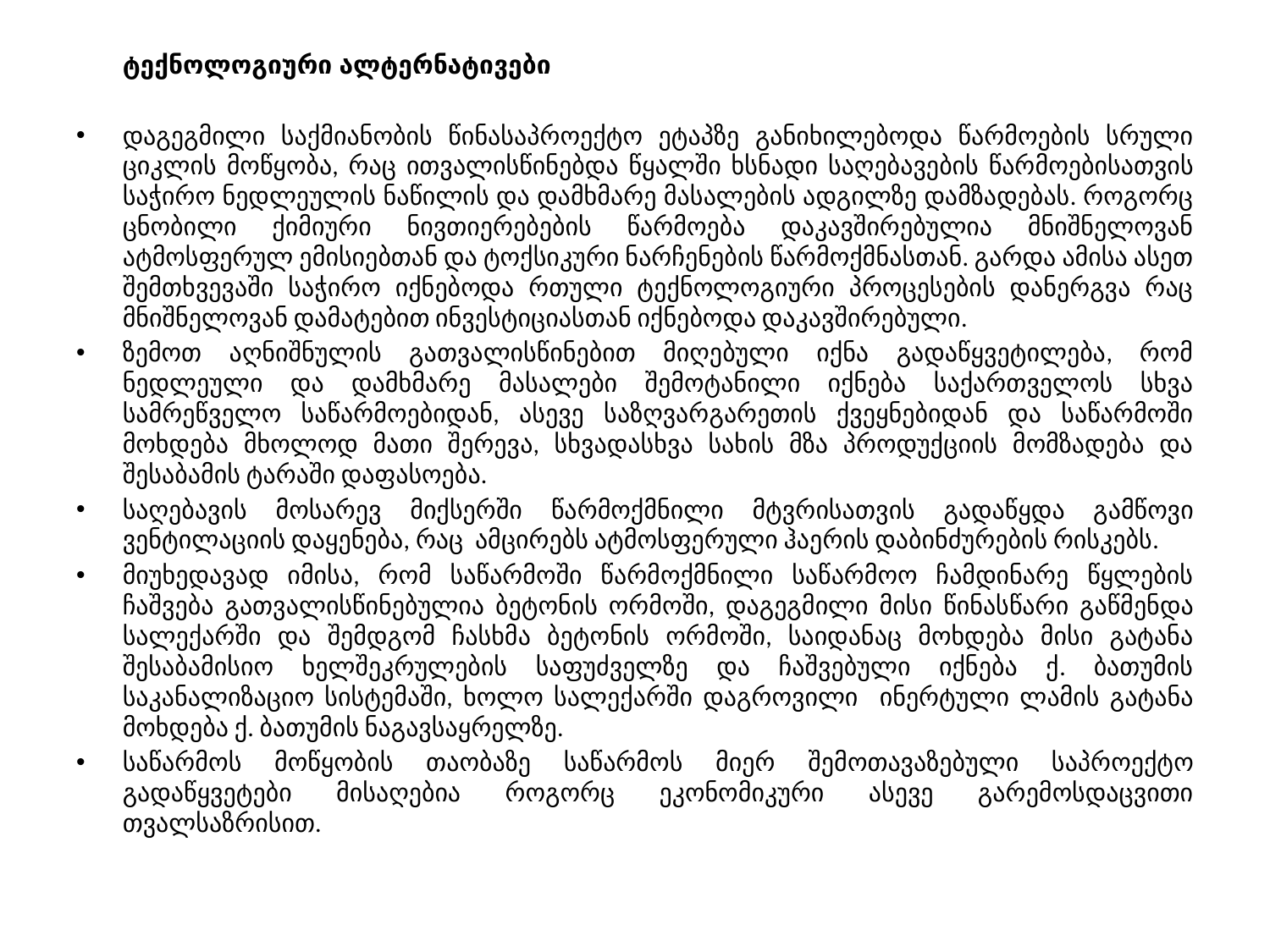

ტექნოლოგიური ალტერნატივები

დაგეგმილი საქმიანობის წინასაპროექტო ეტაპზე განიხილებოდა წარმოების სრული ციკლის მოწყობა, რაც ითვალისწინებდა წყალში ხსნადი საღებავების წარმოებისათვის საჭირო ნედლეულის ნაწილის და დამხმარე მასალების ადგილზე დამზადებას. როგორც ცნობილი ქიმიური ნივთიერებების წარმოება დაკავშირებულია მნიშნელოვან ატმოსფერულ ემისიებთან და ტოქსიკური ნარჩენების წარმოქმნასთან. გარდა ამისა ასეთ შემთხვევაში საჭირო იქნებოდა რთული ტექნოლოგიური პროცესების დანერგვა რაც მნიშნელოვან დამატებით ინვესტიციასთან იქნებოდა დაკავშირებული.
ზემოთ აღნიშნულის გათვალისწინებით მიღებული იქნა გადაწყვეტილება, რომ ნედლეული და დამხმარე მასალები შემოტანილი იქნება საქართველოს სხვა სამრეწველო საწარმოებიდან, ასევე საზღვარგარეთის ქვეყნებიდან და საწარმოში მოხდება მხოლოდ მათი შერევა, სხვადასხვა სახის მზა პროდუქციის მომზადება და შესაბამის ტარაში დაფასოება.
საღებავის მოსარევ მიქსერში წარმოქმნილი მტვრისათვის გადაწყდა გამწოვი ვენტილაციის დაყენება, რაც  ამცირებს ატმოსფერული ჰაერის დაბინძურების რისკებს.
მიუხედავად იმისა, რომ საწარმოში წარმოქმნილი საწარმოო ჩამდინარე წყლების ჩაშვება გათვალისწინებულია ბეტონის ორმოში, დაგეგმილი მისი წინასწარი გაწმენდა სალექარში და შემდგომ ჩასხმა ბეტონის ორმოში, საიდანაც მოხდება მისი გატანა შესაბამისიო ხელშეკრულების საფუძველზე და ჩაშვებული იქნება ქ. ბათუმის საკანალიზაციო სისტემაში, ხოლო სალექარში დაგროვილი  ინერტული ლამის გატანა მოხდება ქ. ბათუმის ნაგავსაყრელზე.
საწარმოს მოწყობის თაობაზე საწარმოს მიერ შემოთავაზებული საპროექტო გადაწყვეტები მისაღებია როგორც ეკონომიკური ასევე გარემოსდაცვითი თვალსაზრისით.